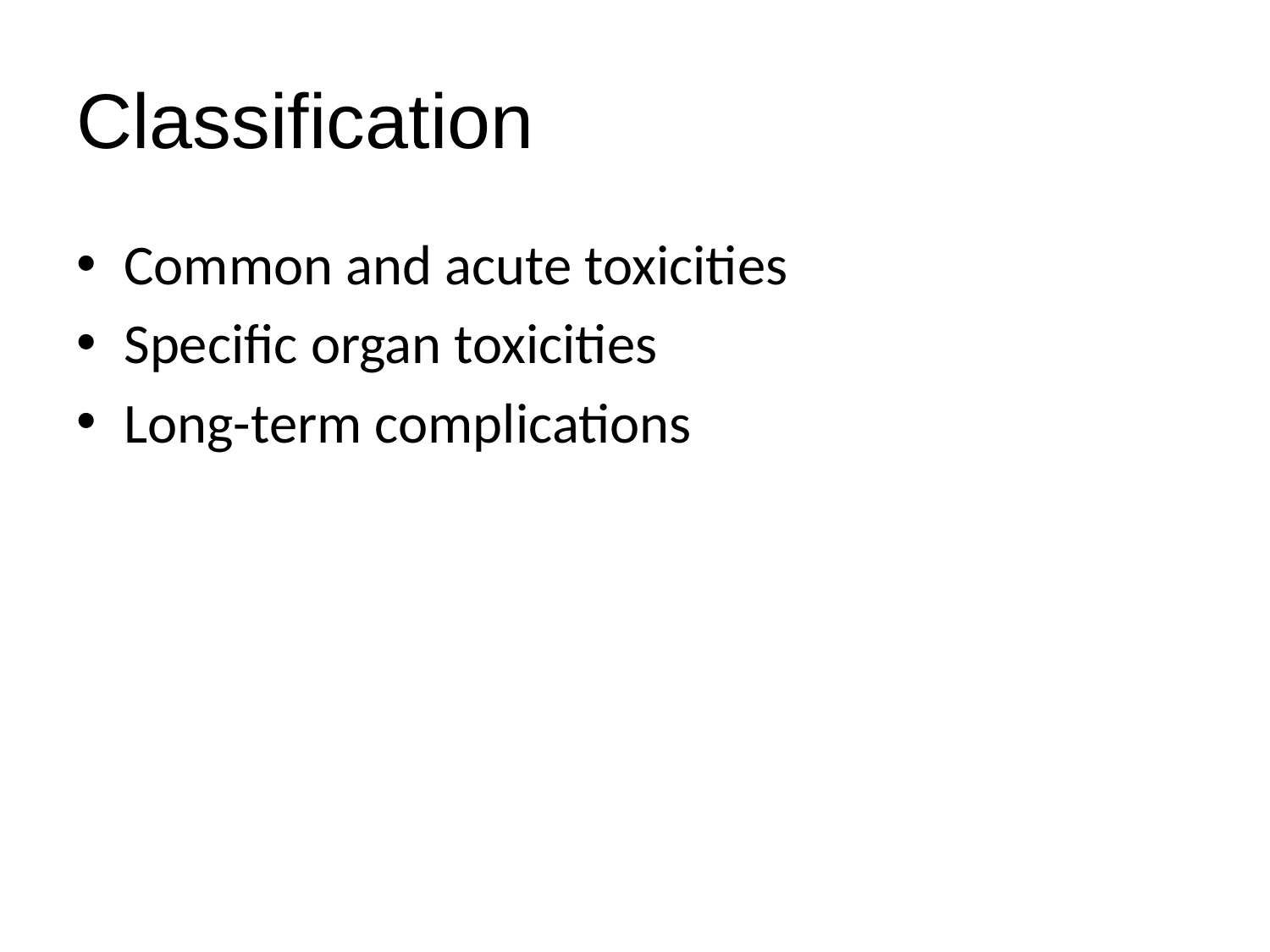

# Classification
Common and acute toxicities
Specific organ toxicities
Long-term complications